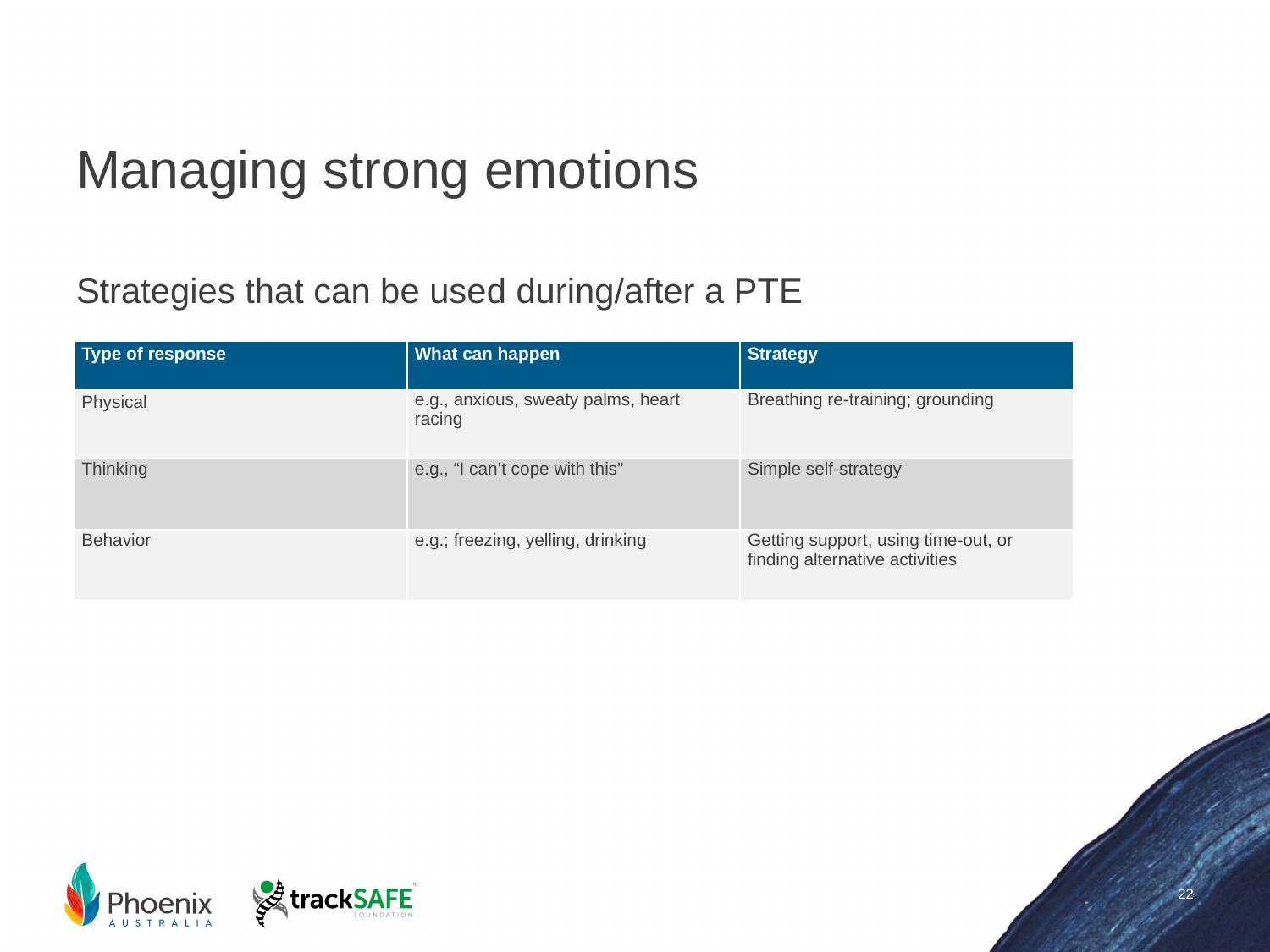

# Managing strong emotions
Strategies that can be used during/after a PTE

| Type of response | What can happen | Strategy |
| --- | --- | --- |
| Physical | e.g., anxious, sweaty palms, heart racing | Breathing re-training; grounding |
| Thinking | e.g., “I can’t cope with this” | Simple self-strategy |
| Behavior | e.g.; freezing, yelling, drinking | Getting support, using time-out, or finding alternative activities |
22